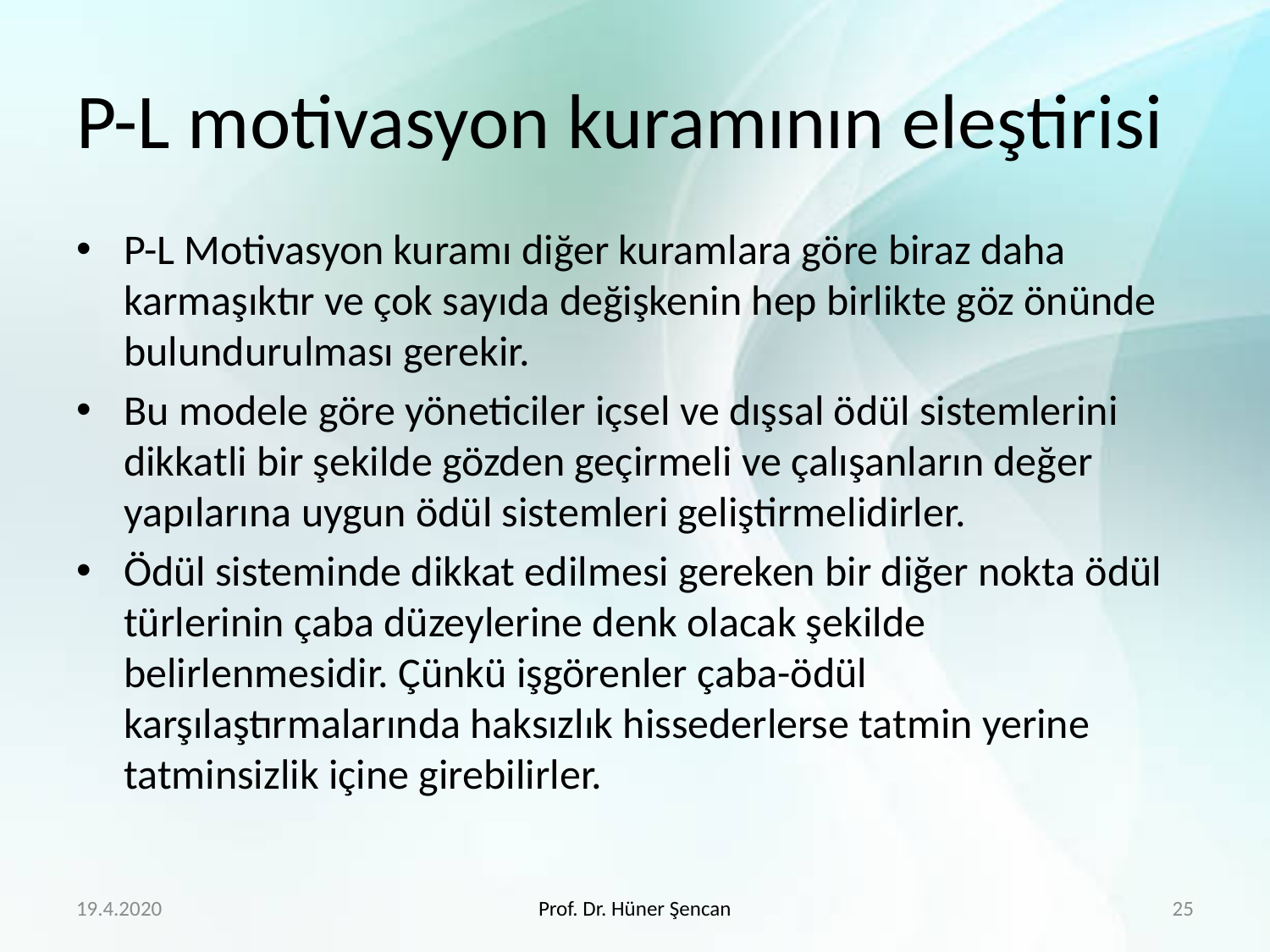

# P-L motivasyon kuramının eleştirisi
P-L Motivasyon kuramı diğer kuramlara göre biraz daha karmaşıktır ve çok sayıda değişkenin hep birlikte göz önünde bulundurulması gerekir.
Bu modele göre yöneticiler içsel ve dışsal ödül sistemlerini dikkatli bir şekilde gözden geçirmeli ve çalışanların değer yapılarına uygun ödül sistemleri geliştirmelidirler.
Ödül sisteminde dikkat edilmesi gereken bir diğer nokta ödül türlerinin çaba düzeylerine denk olacak şekilde belirlenmesidir. Çünkü işgörenler çaba-ödül karşılaştırmalarında haksızlık hissederlerse tatmin yerine tatminsizlik içine girebilirler.

19.4.2020
Prof. Dr. Hüner Şencan
25